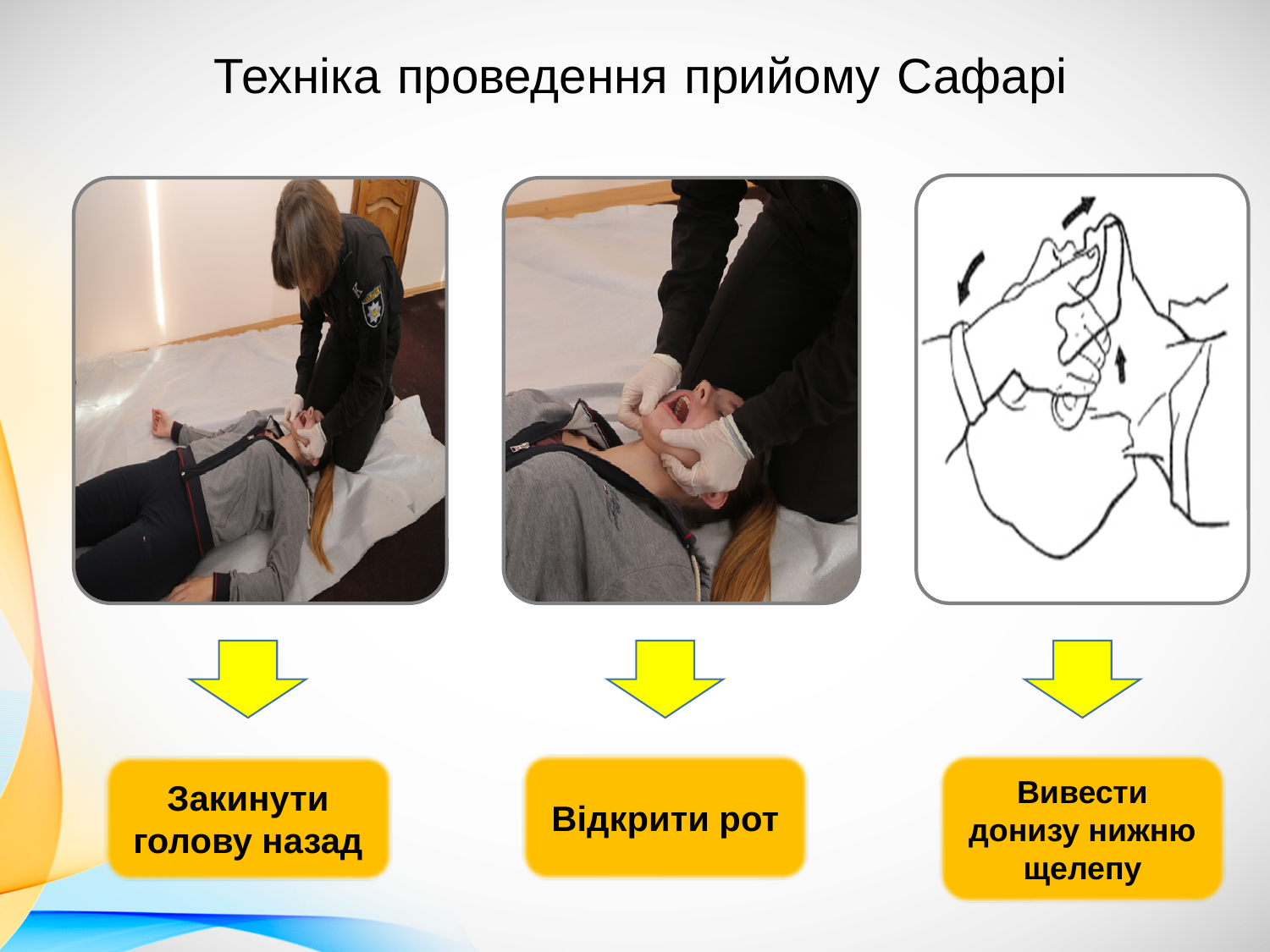

Техніка проведення прийому Сафарі

Відкрити рот
Вивести донизу нижню щелепу
Закинути голову назад